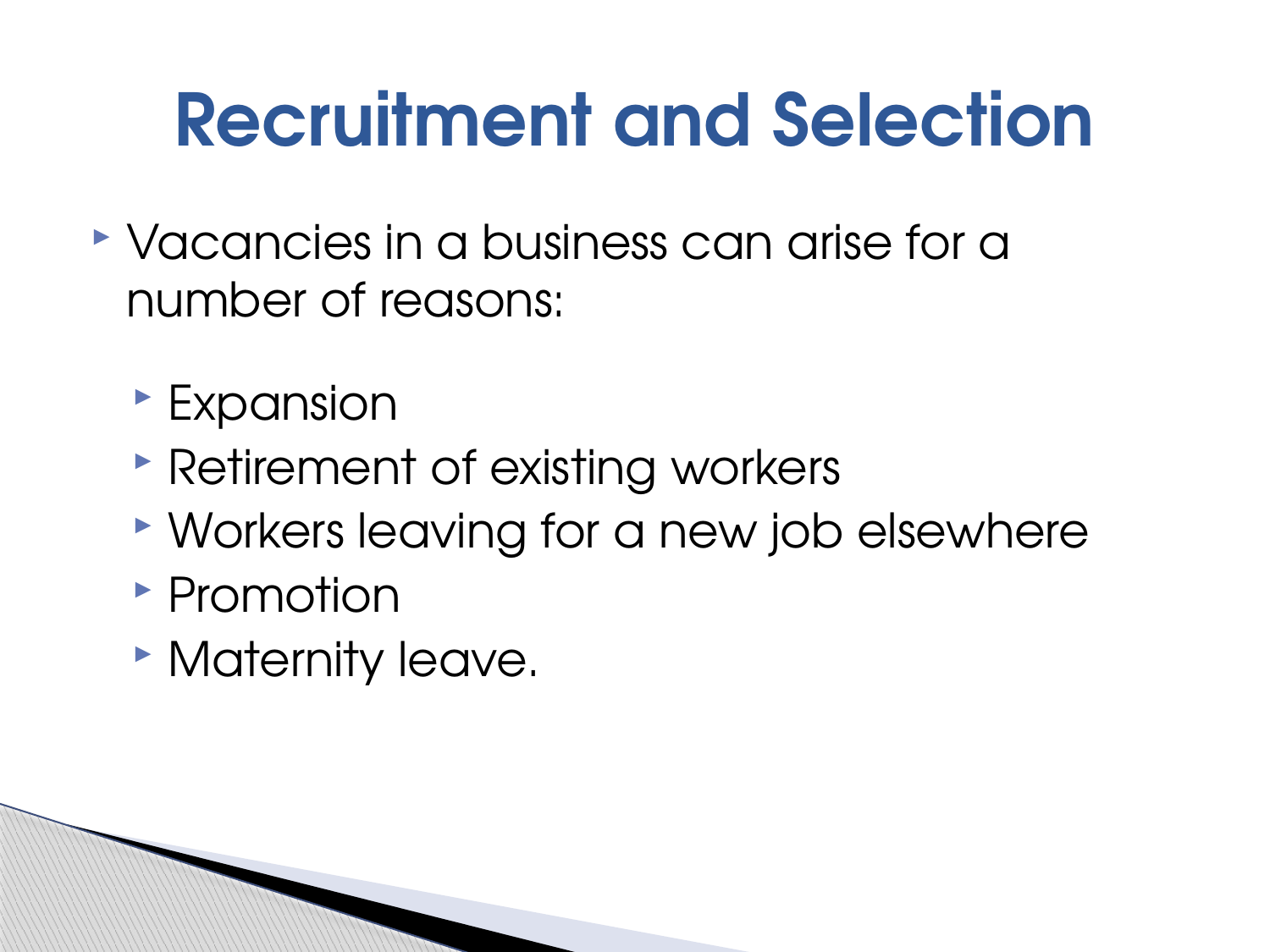

# Recruitment and Selection
Vacancies in a business can arise for a number of reasons:
Expansion
Retirement of existing workers
Workers leaving for a new job elsewhere
Promotion
Maternity leave.